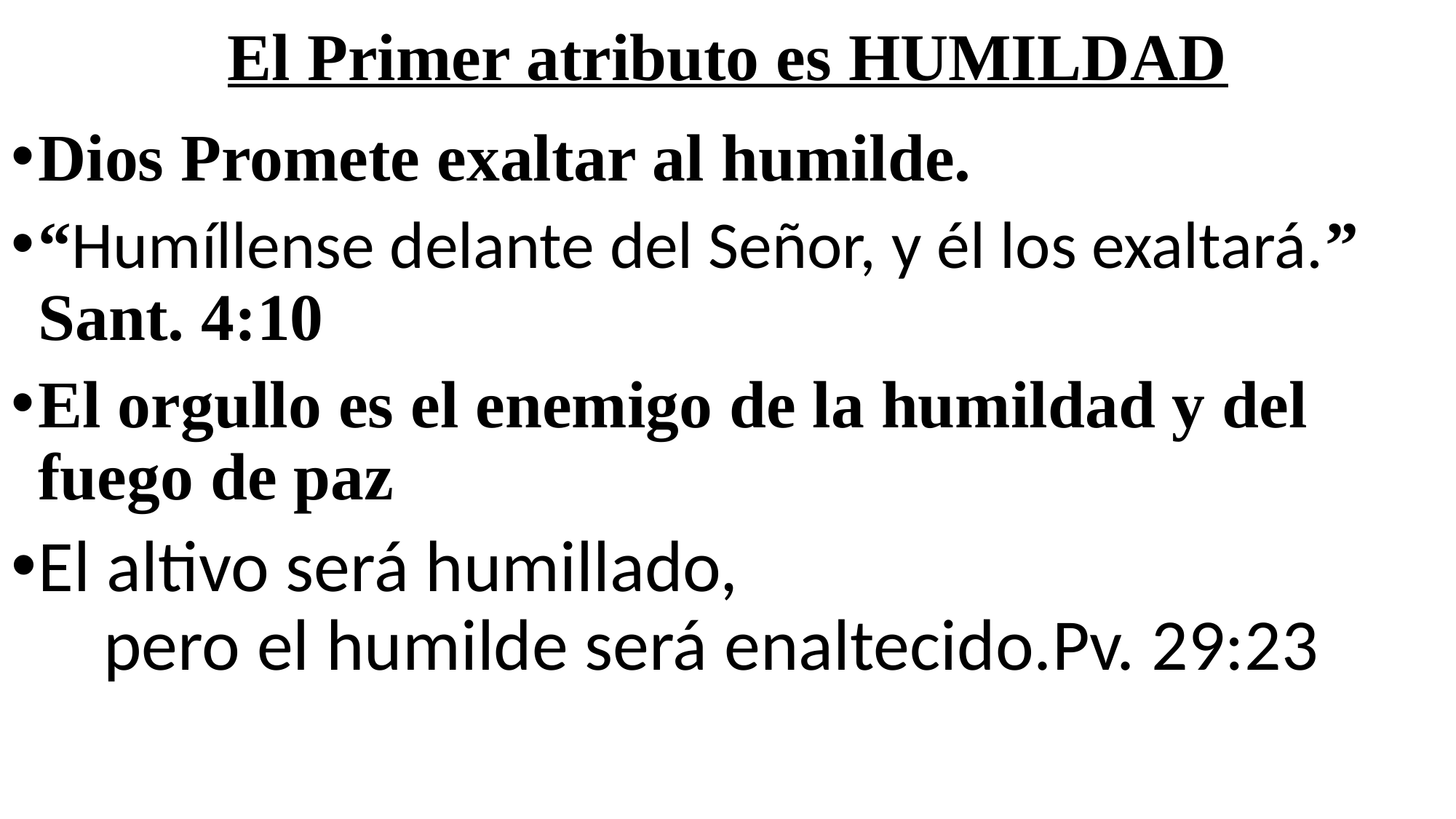

# El Primer atributo es HUMILDAD
Dios Promete exaltar al humilde.
“Humíllense delante del Señor, y él los exaltará.” Sant. 4:10
El orgullo es el enemigo de la humildad y del fuego de paz
El altivo será humillado,
    pero el humilde será enaltecido.Pv. 29:23